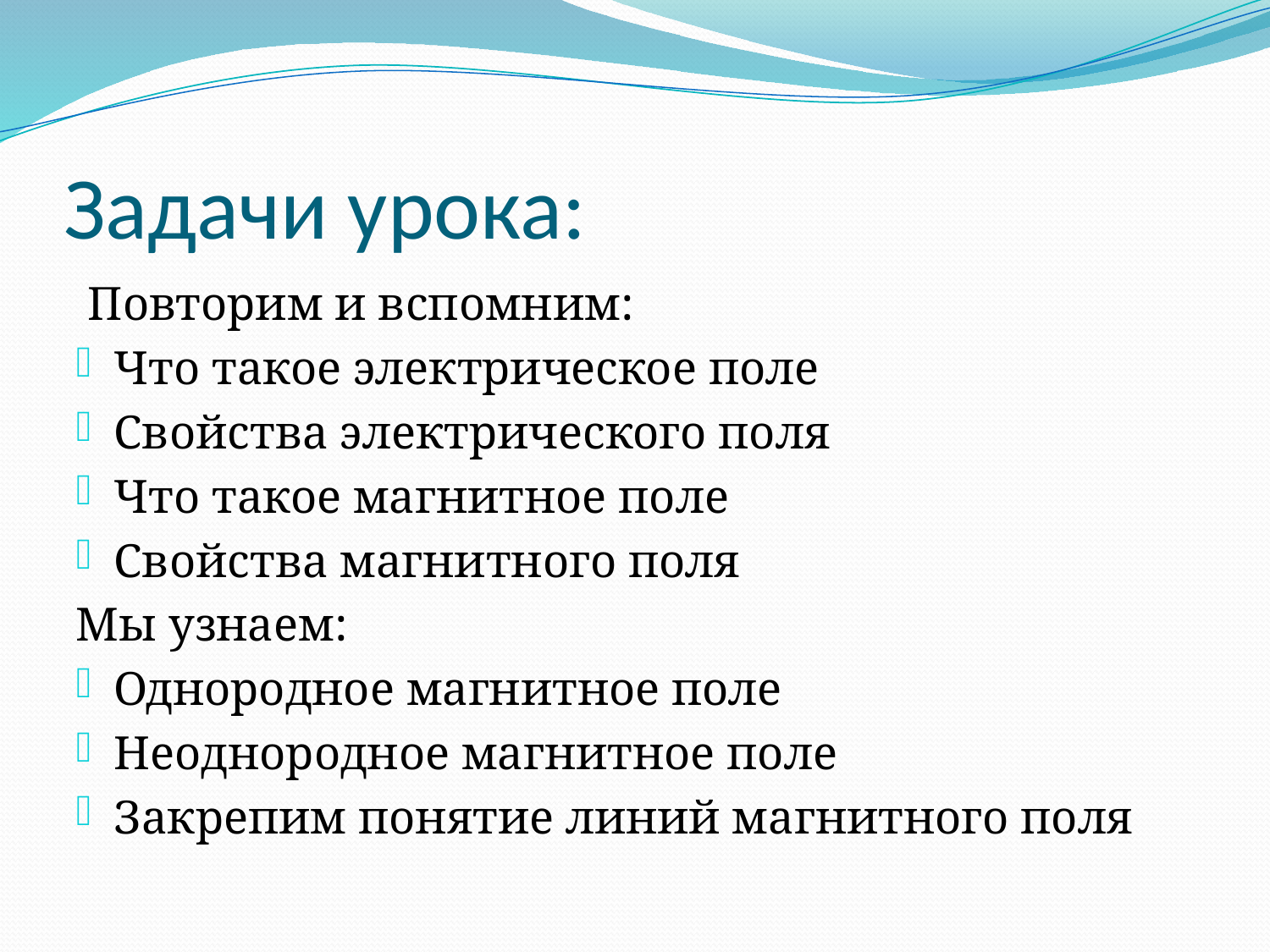

# Задачи урока:
 Повторим и вспомним:
Что такое электрическое поле
Свойства электрического поля
Что такое магнитное поле
Свойства магнитного поля
Мы узнаем:
Однородное магнитное поле
Неоднородное магнитное поле
Закрепим понятие линий магнитного поля